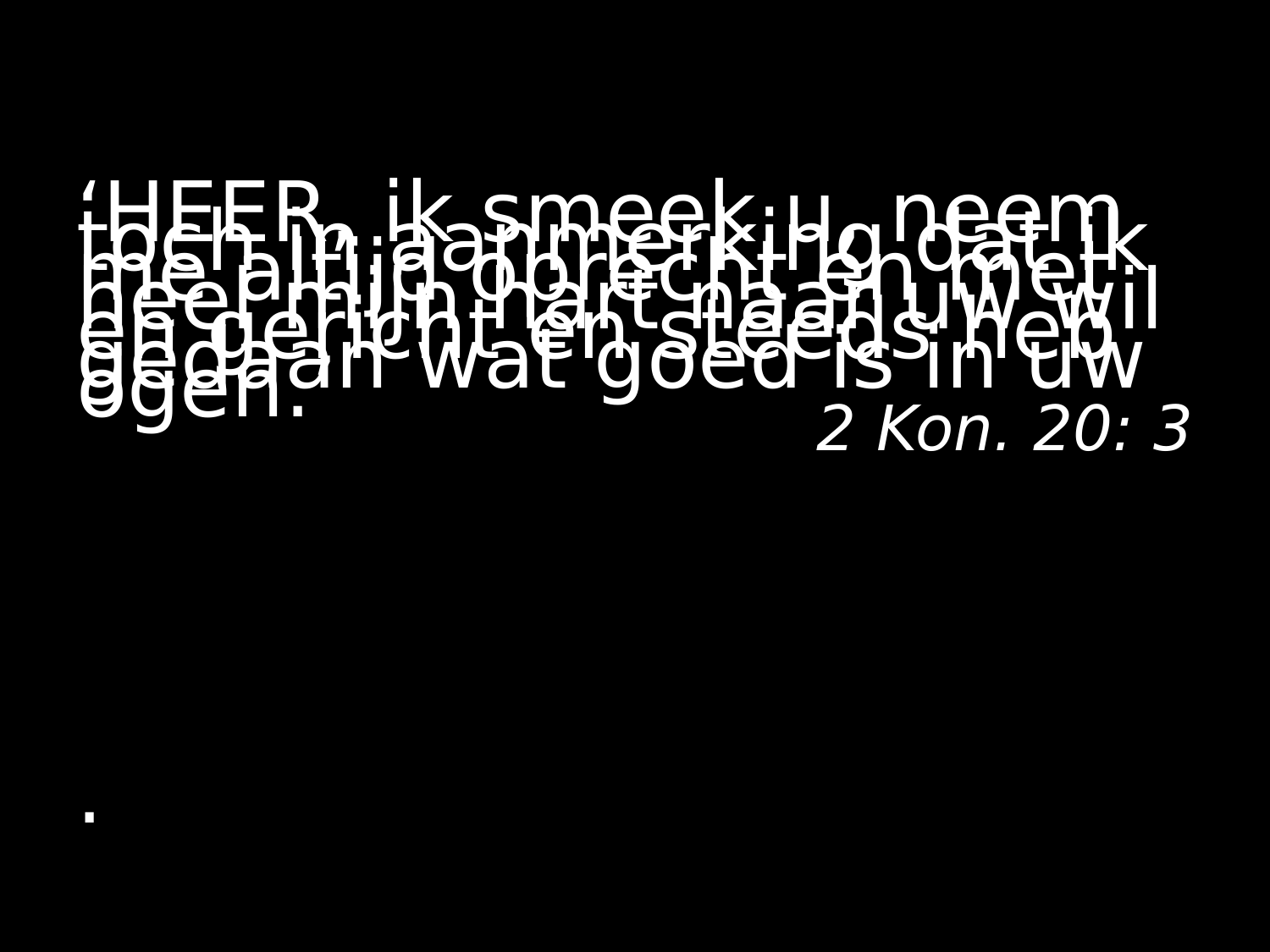

#
‘HEER, ik smeek u, neem toch in aanmerking dat ik me altijd oprecht en met heel mijn hart naar uw wil en gericht en steeds heb gedaan wat goed is in uw ogen.’
2 Kon. 20: 3

.